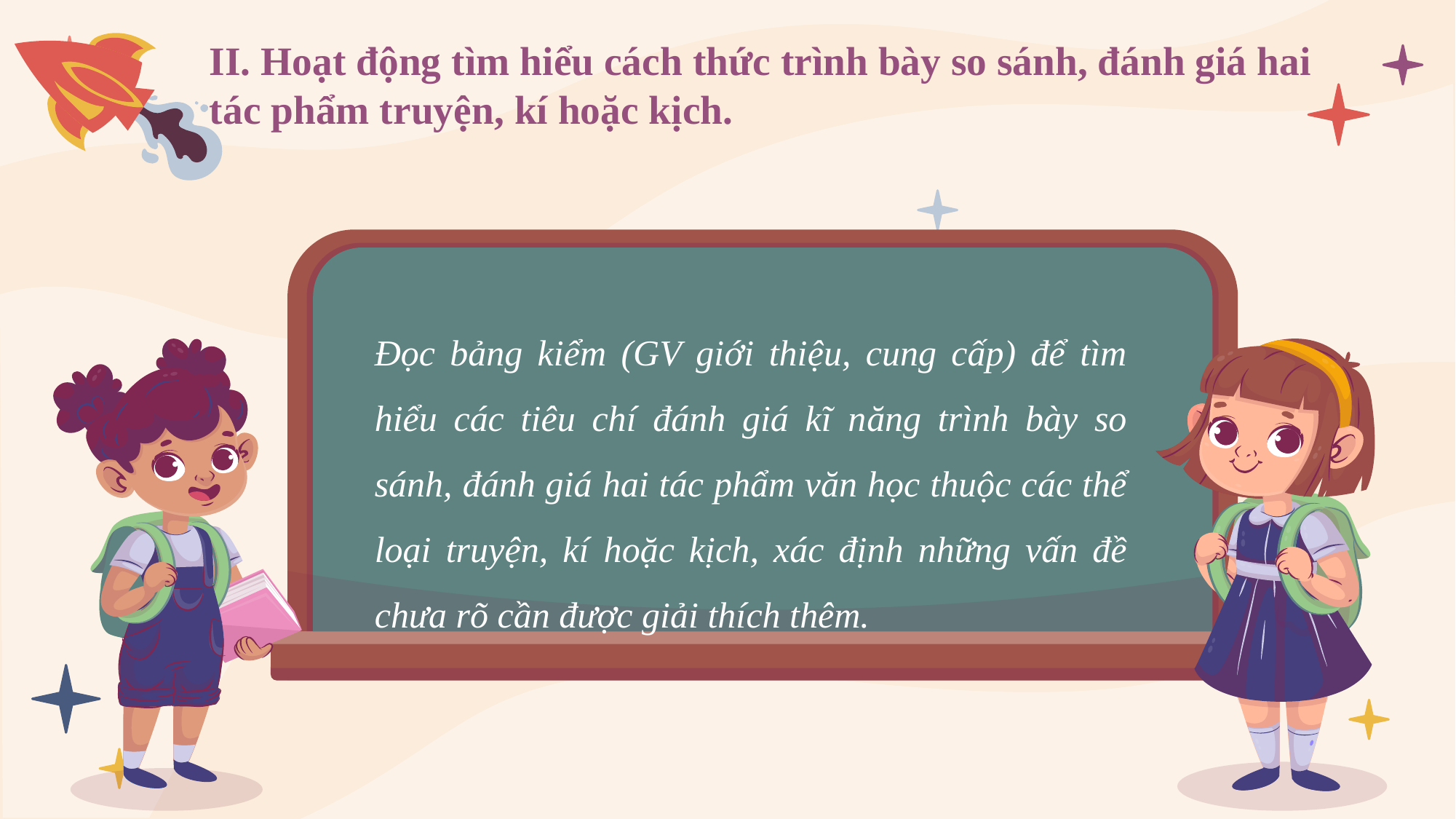

# II. Hoạt động tìm hiểu cách thức trình bày so sánh, đánh giá hai tác phẩm truyện, kí hoặc kịch.

Đọc bảng kiểm (GV giới thiệu, cung cấp) để tìm hiểu các tiêu chí đánh giá kĩ năng trình bày so sánh, đánh giá hai tác phẩm văn học thuộc các thể loại truyện, kí hoặc kịch, xác định những vấn đề chưa rõ cần được giải thích thêm.